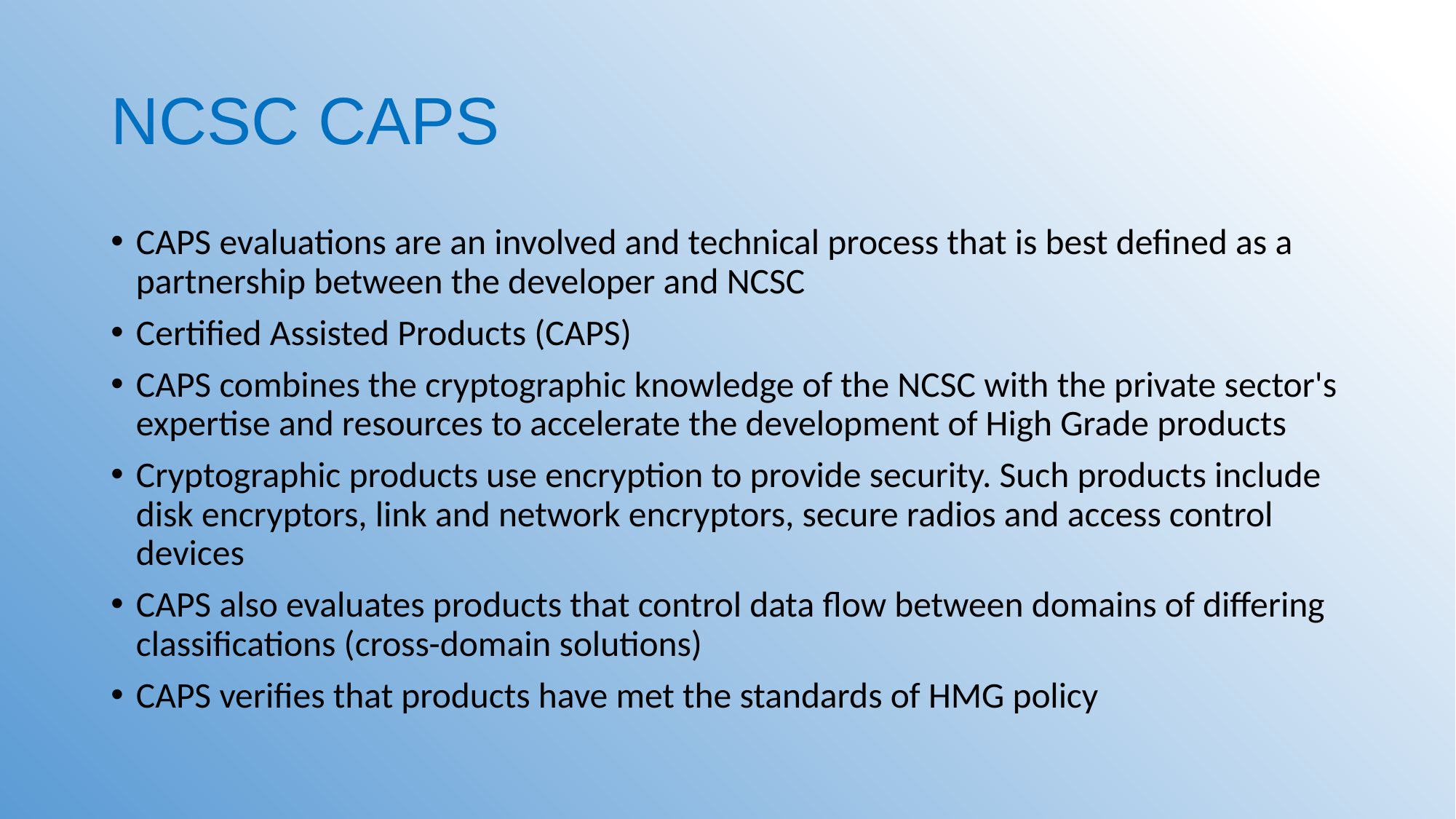

# NCSC CAPS
CAPS evaluations are an involved and technical process that is best defined as a partnership between the developer and NCSC
Certified Assisted Products (CAPS)
CAPS combines the cryptographic knowledge of the NCSC with the private sector's expertise and resources to accelerate the development of High Grade products
Cryptographic products use encryption to provide security. Such products include disk encryptors, link and network encryptors, secure radios and access control devices
CAPS also evaluates products that control data flow between domains of differing classifications (cross-domain solutions)
CAPS verifies that products have met the standards of HMG policy